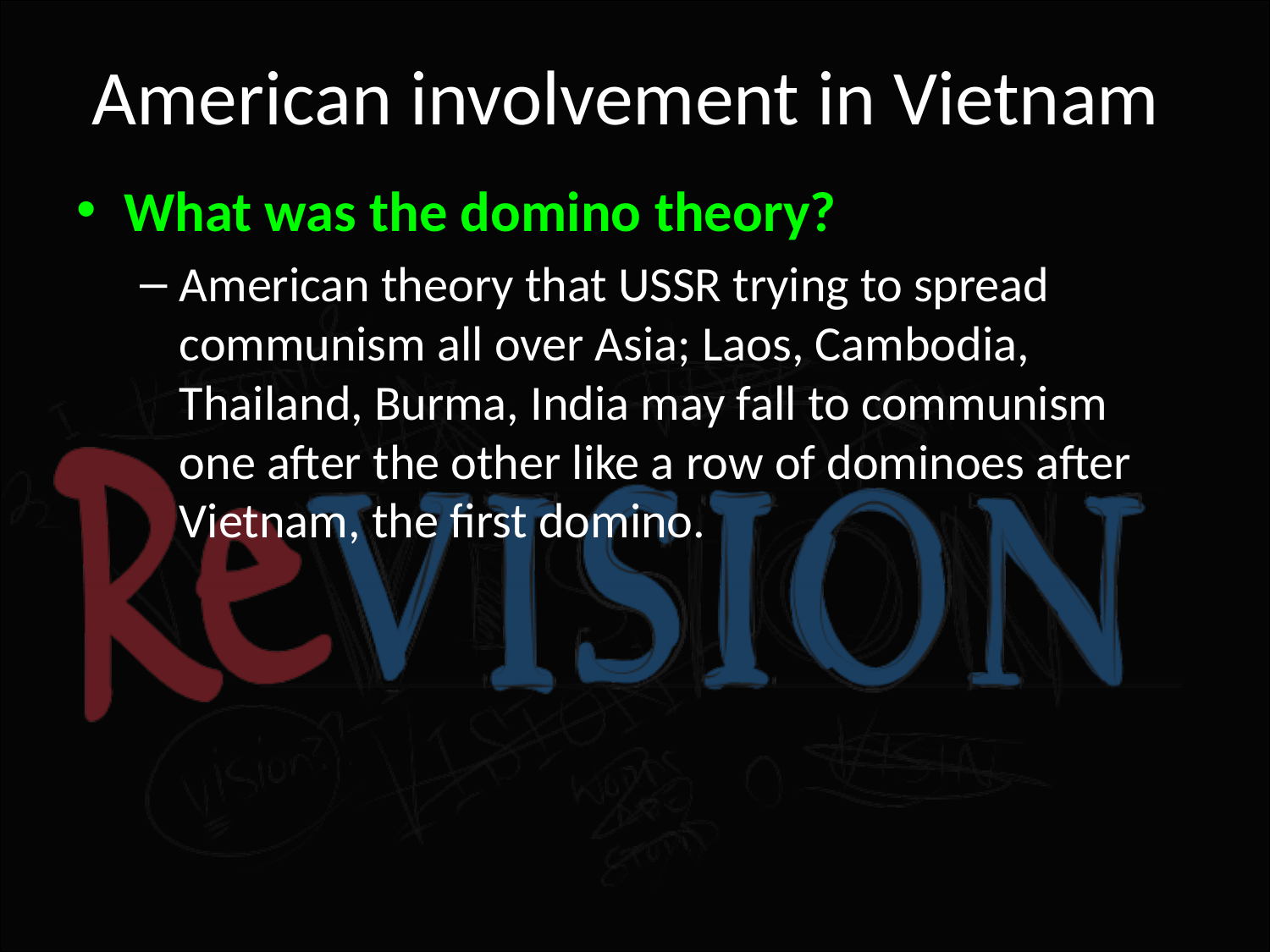

# American involvement in Vietnam
What was the domino theory?
American theory that USSR trying to spread communism all over Asia; Laos, Cambodia, Thailand, Burma, India may fall to communism one after the other like a row of dominoes after Vietnam, the first domino.